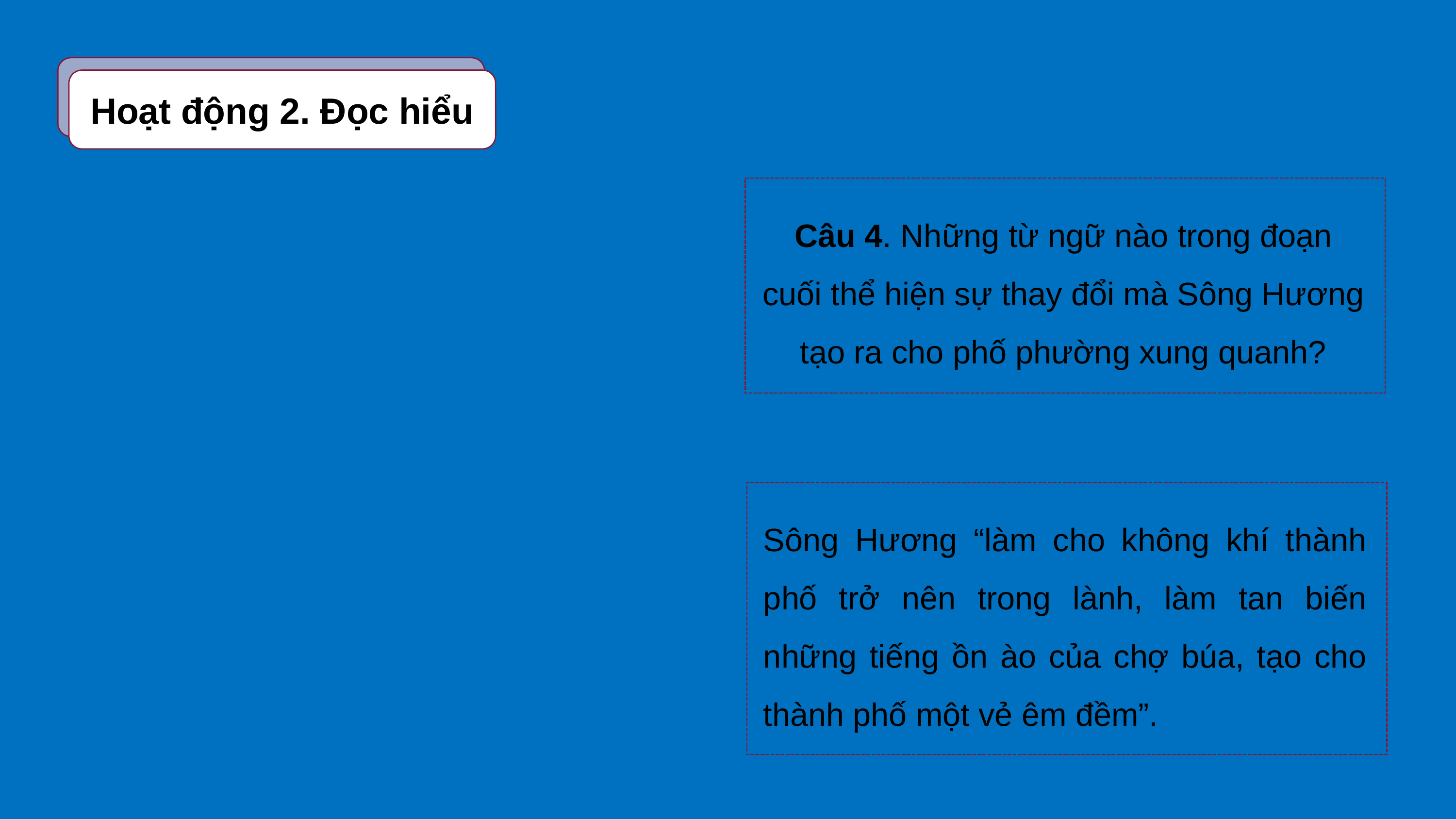

Hoạt động 2. Đọc hiểu

Câu 4. Những từ ngữ nào trong đoạn cuối thể hiện sự thay đổi mà Sông Hương tạo ra cho phố phường xung quanh?

Sông Hương “làm cho không khí thành phố trở nên trong lành, làm tan biến những tiếng ồn ào của chợ búa, tạo cho thành phố một vẻ êm đềm”.